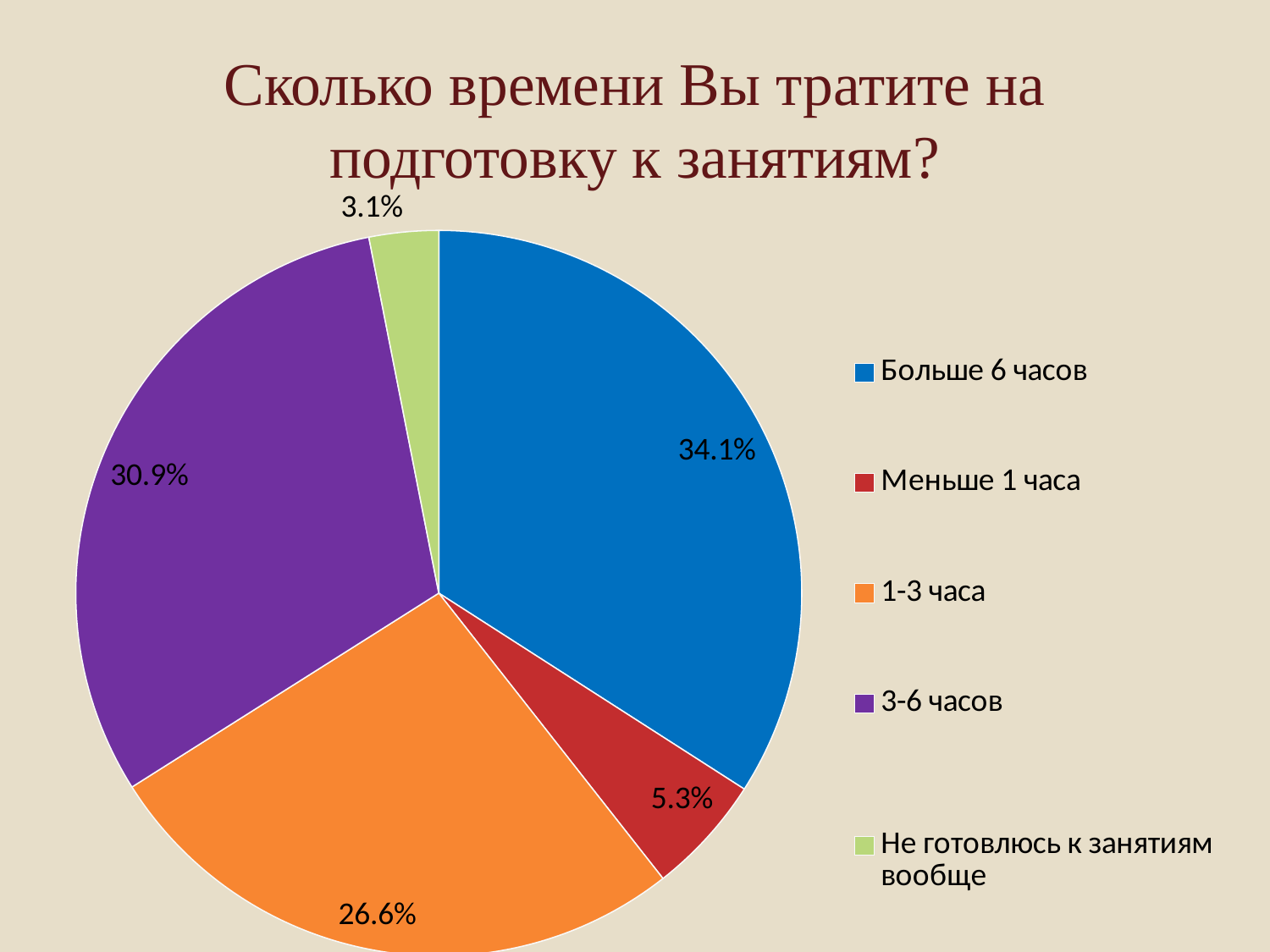

# Сколько времени Вы тратите на подготовку к занятиям?

### Chart

| Category | Продажи |
|---|---|
| Больше 6 часов
 | 32.0 |
| Меньше 1 часа
 | 5.0 |
| 1-3 часа
 | 25.0 |
| 3-6 часов

  | 29.0 |
| Не готовлюсь к занятиям вообще
 | 2.9 |